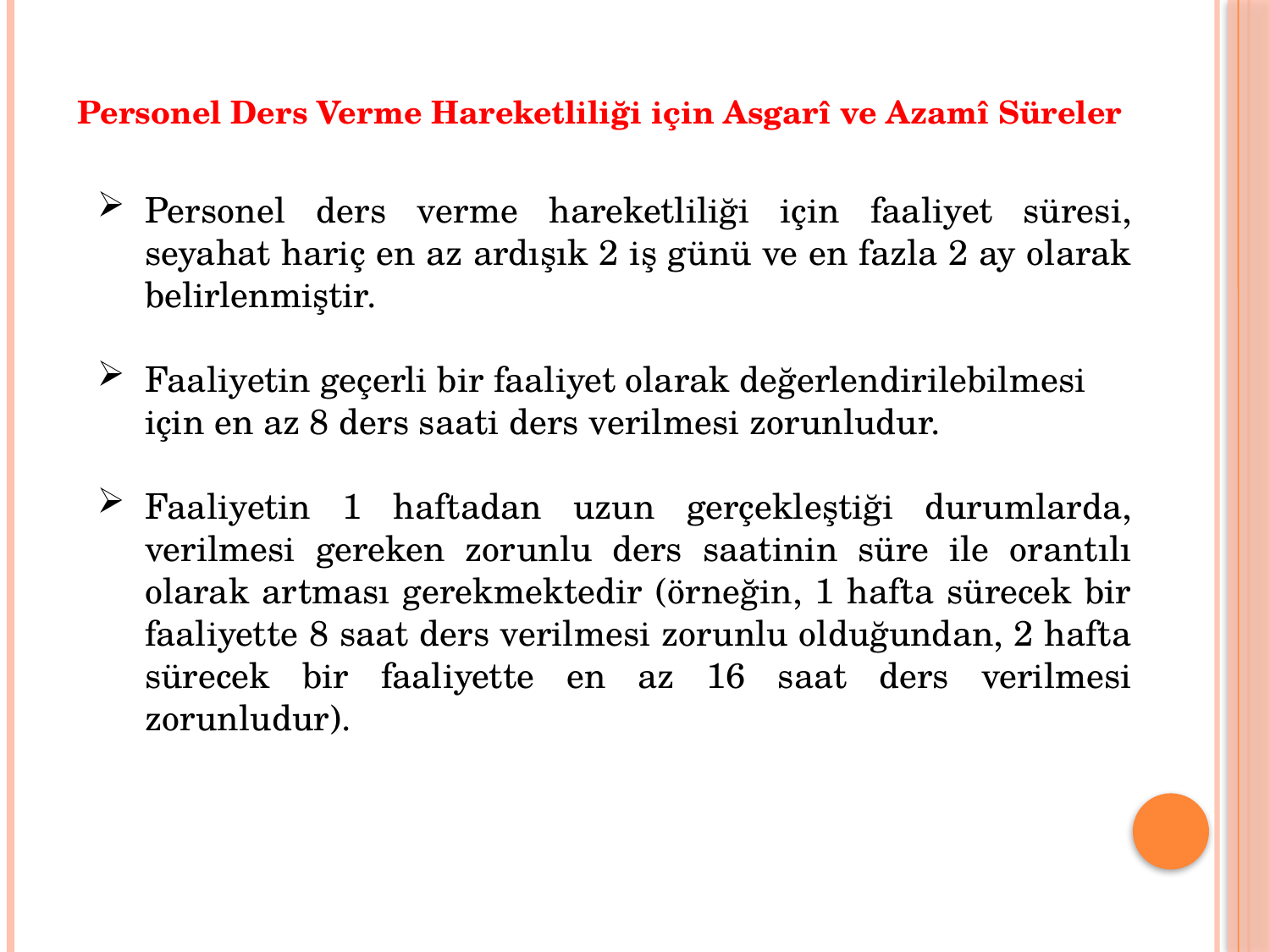

Personel Ders Verme Hareketliliği için Asgarî ve Azamî Süreler
Personel ders verme hareketliliği için faaliyet süresi, seyahat hariç en az ardışık 2 iş günü ve en fazla 2 ay olarak belirlenmiştir.

Faaliyetin geçerli bir faaliyet olarak değerlendirilebilmesi için en az 8 ders saati ders verilmesi zorunludur.

Faaliyetin 1 haftadan uzun gerçekleştiği durumlarda, verilmesi gereken zorunlu ders saatinin süre ile orantılı olarak artması gerekmektedir (örneğin, 1 hafta sürecek bir faaliyette 8 saat ders verilmesi zorunlu olduğundan, 2 hafta sürecek bir faaliyette en az 16 saat ders verilmesi zorunludur).